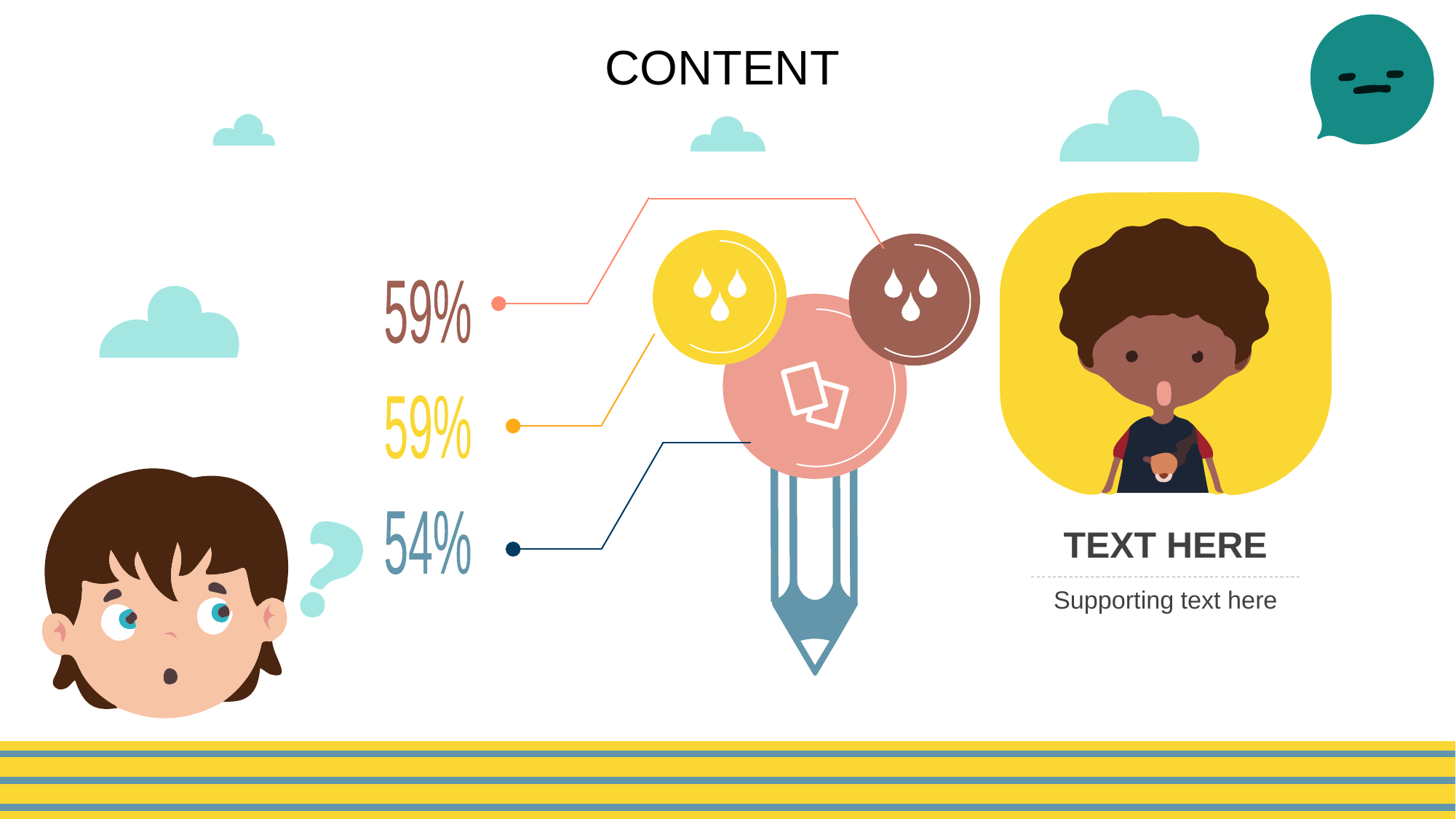

CONTENT

59%
59%
54%

TEXT HERE
Supporting text here